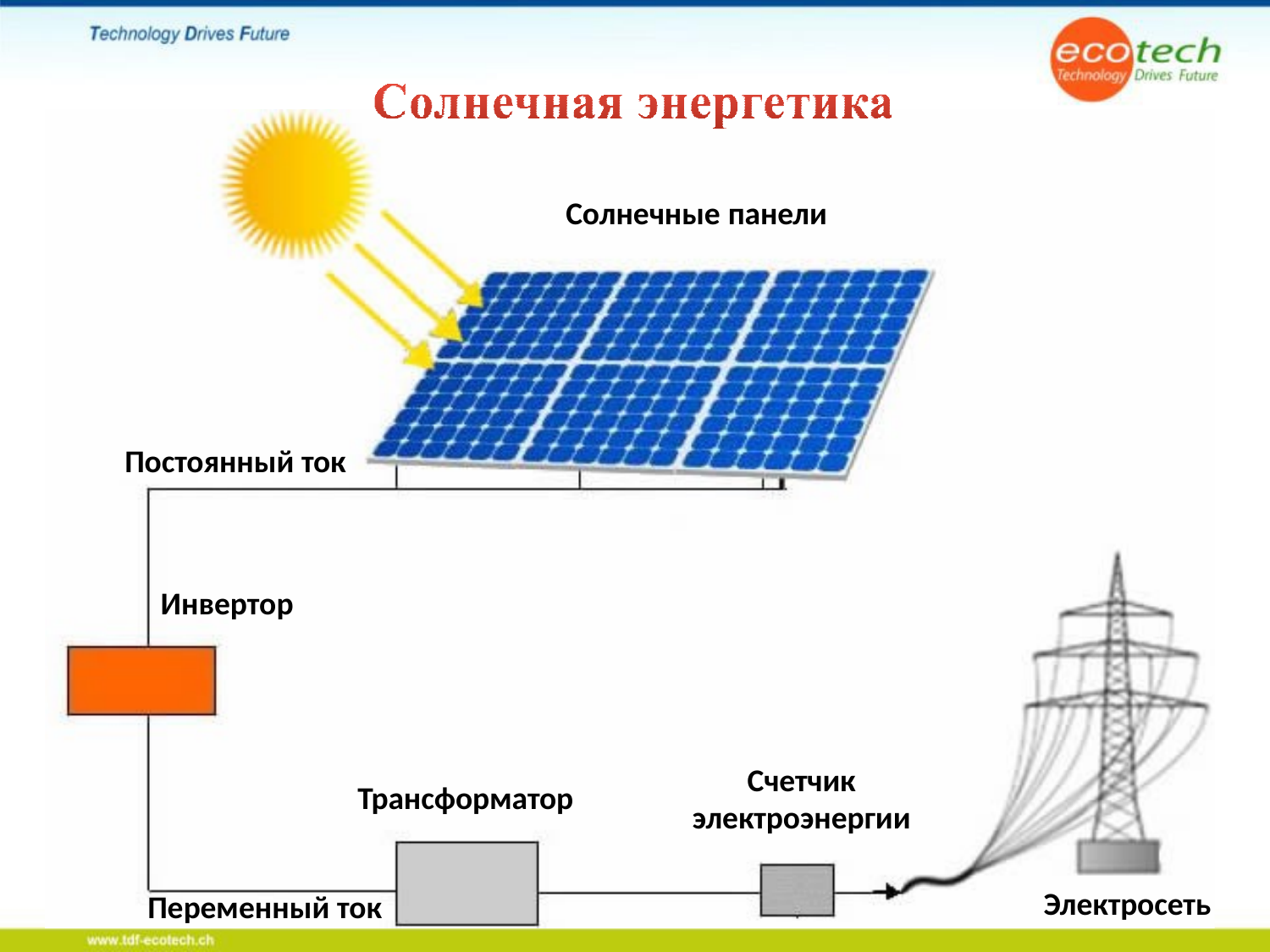

Солнечные панели
Постоянный ток
Инвертор
Счетчик  электроэнергии
Трансформатор
Электросеть
Переменный ток